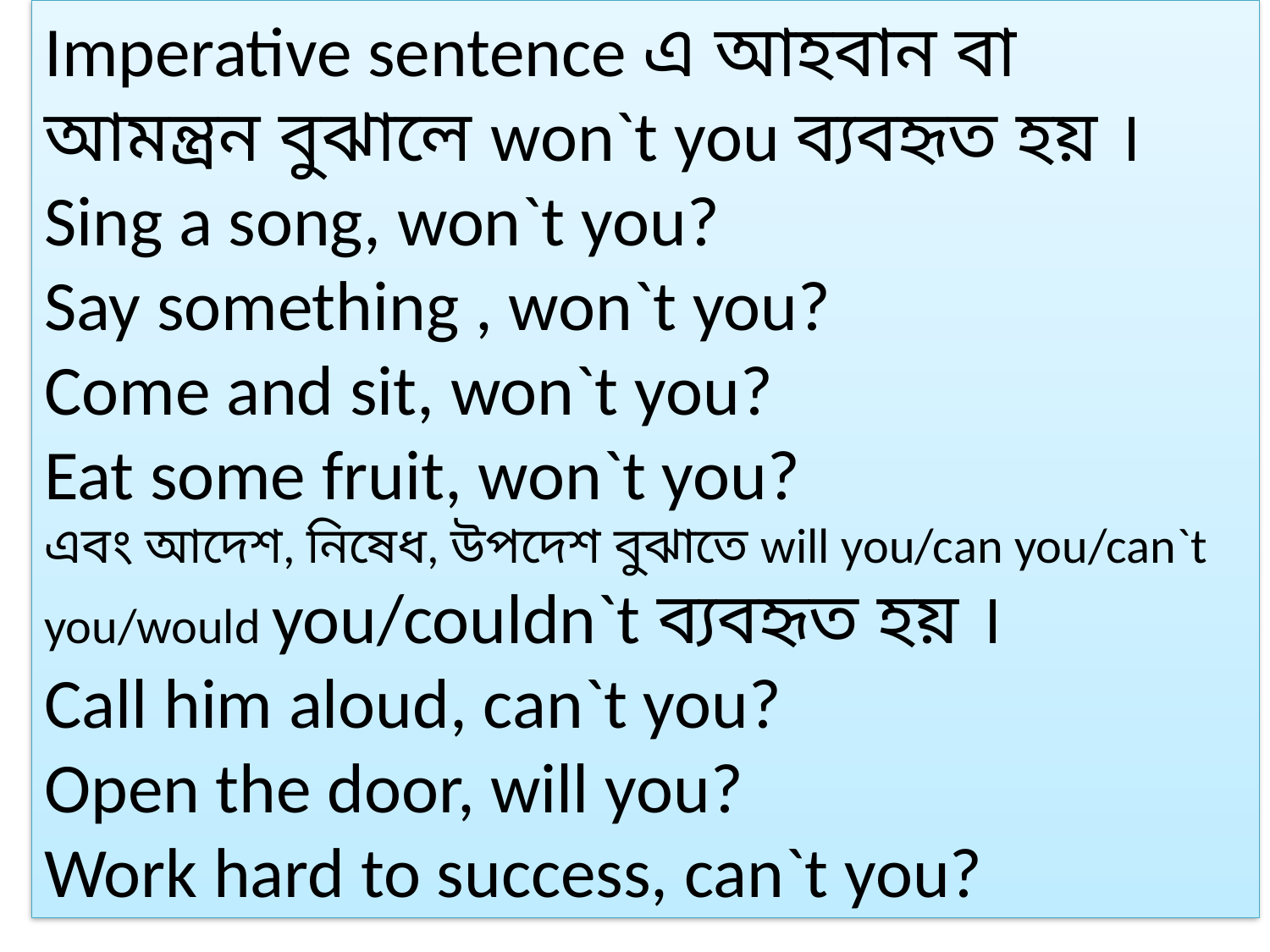

Imperative sentence এ আহবান বা আমন্ত্রন বুঝালে won`t you ব্যবহৃত হয় ।
Sing a song, won`t you?
Say something , won`t you?
Come and sit, won`t you?
Eat some fruit, won`t you?
এবং আদেশ, নিষেধ, উপদেশ বুঝাতে will you/can you/can`t you/would you/couldn`t ব্যবহৃত হয় ।
Call him aloud, can`t you?
Open the door, will you?
Work hard to success, can`t you?